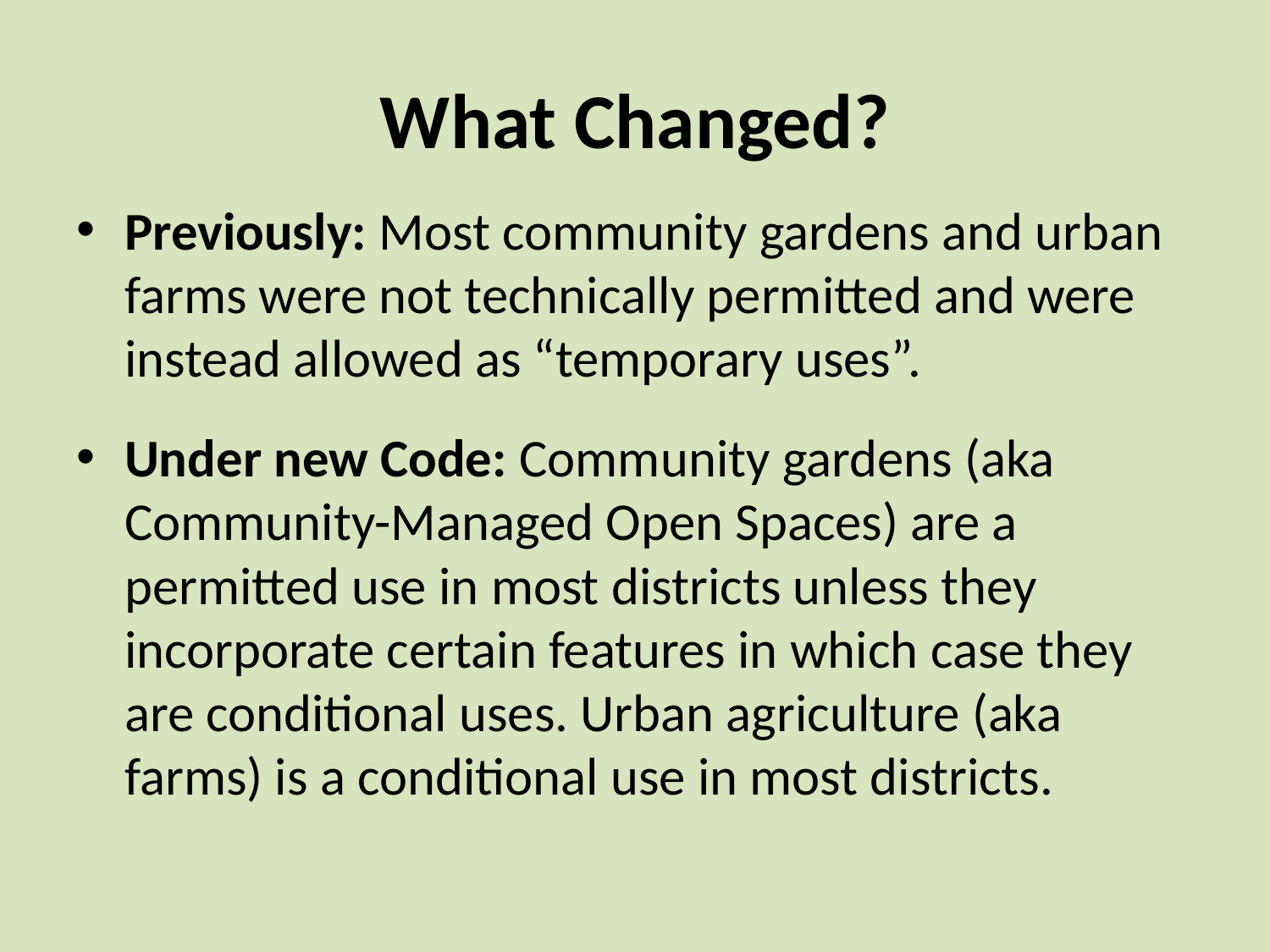

# What Changed?
Previously: Most community gardens and urban farms were not technically permitted and were instead allowed as “temporary uses”.

Under new Code: Community gardens (aka Community-Managed Open Spaces) are a permitted use in most districts unless they incorporate certain features in which case they are conditional uses. Urban agriculture (aka farms) is a conditional use in most districts.